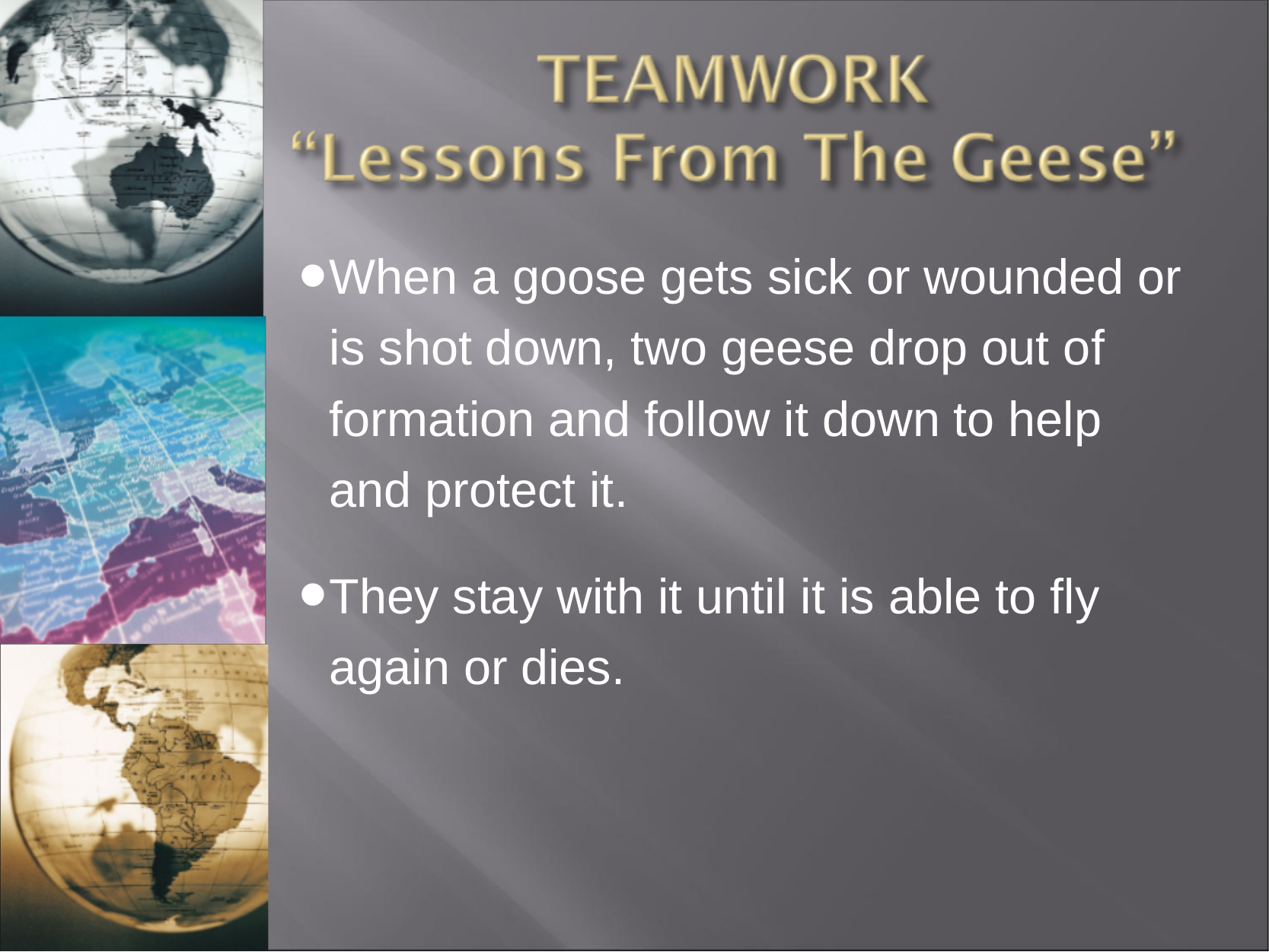

When a goose gets sick or wounded or is shot down, two geese drop out of formation and follow it down to help and protect it.

They stay with it until it is able to fly again or dies.